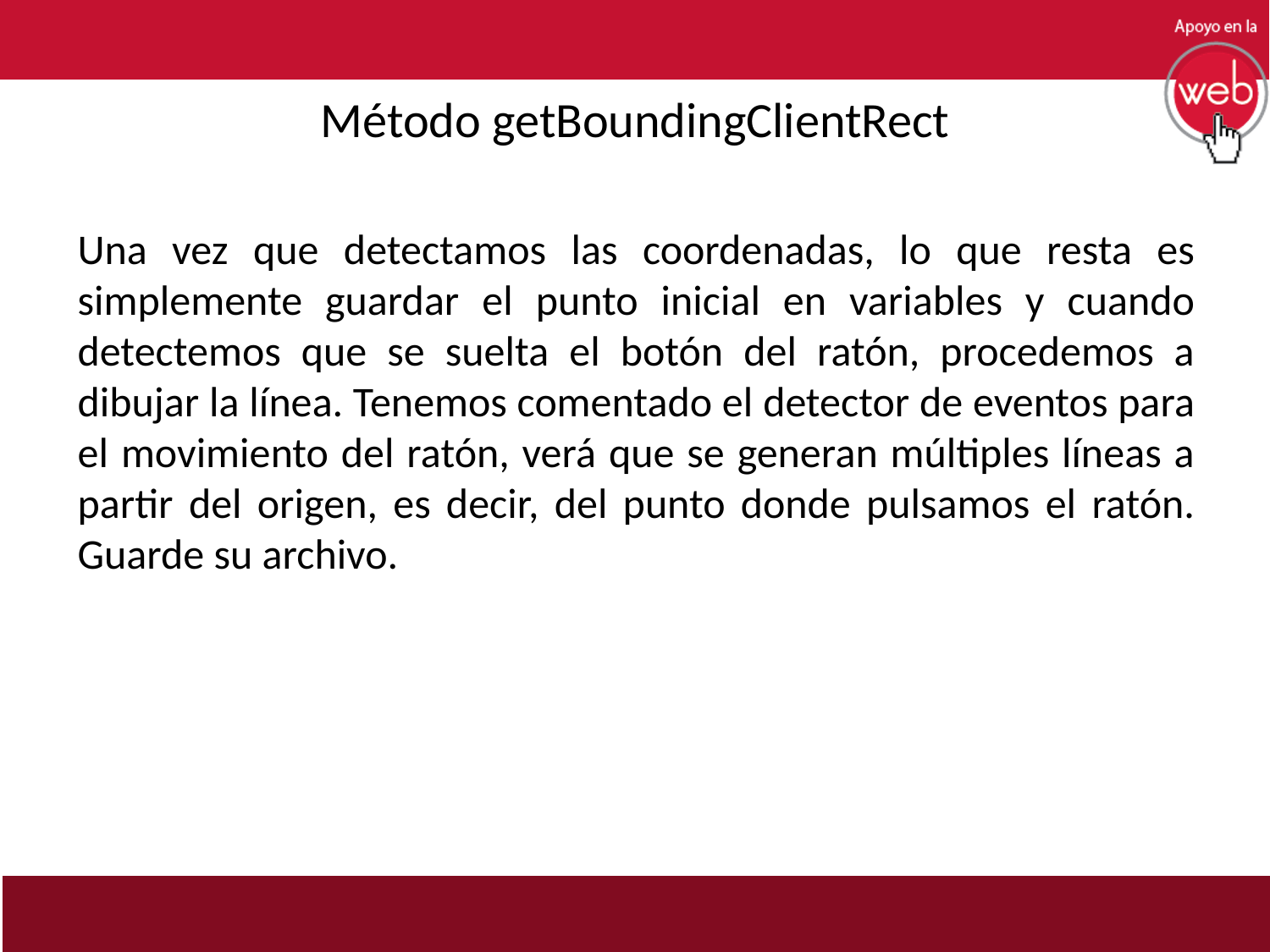

# Método getBoundingClientRect
Una vez que detectamos las coordenadas, lo que resta es simplemente guardar el punto inicial en variables y cuando detectemos que se suelta el botón del ratón, procedemos a dibujar la línea. Tenemos comentado el detector de eventos para el movimiento del ratón, verá que se generan múltiples líneas a partir del origen, es decir, del punto donde pulsamos el ratón. Guarde su archivo.